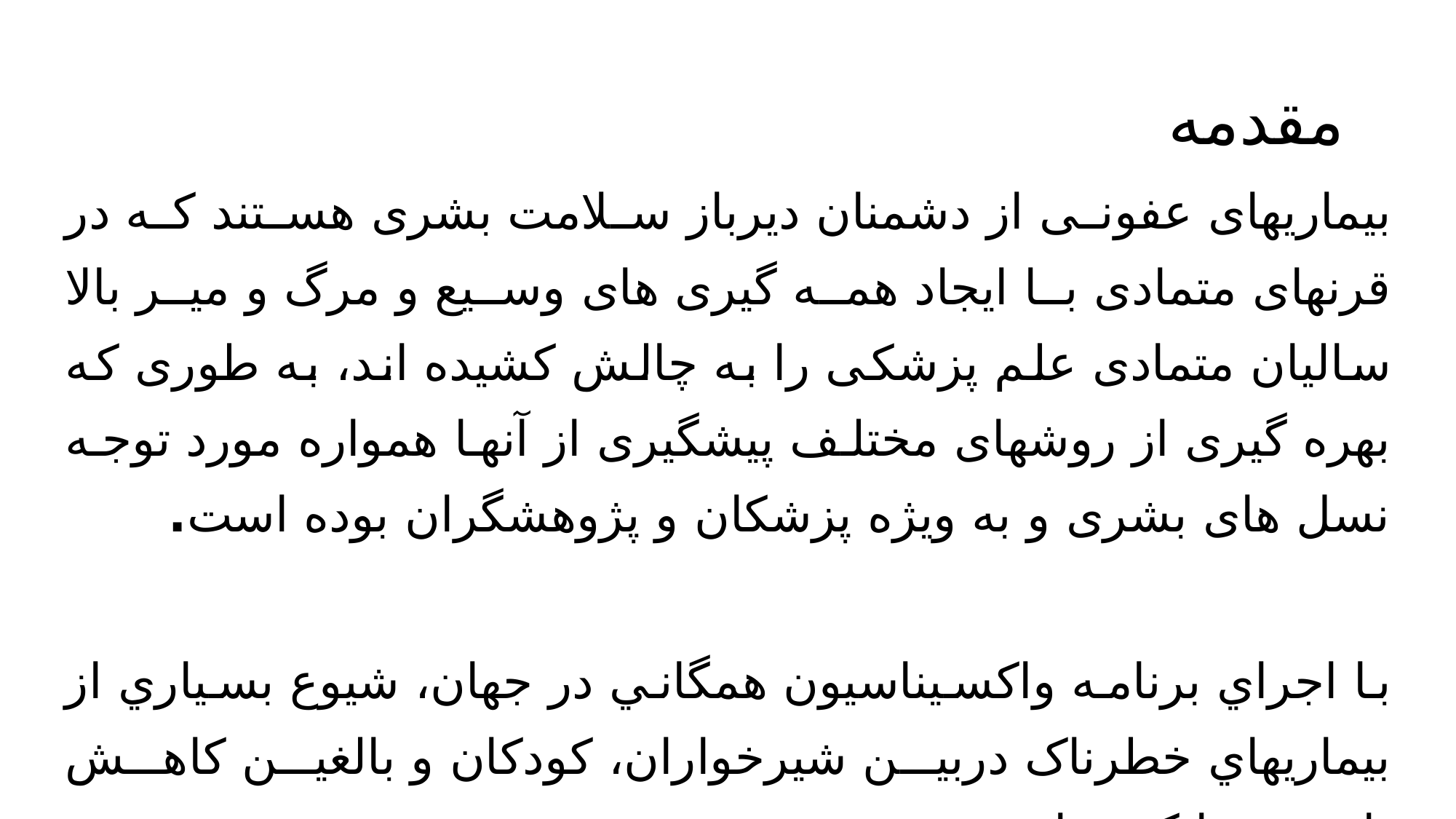

# مقدمه
بیماریهای عفونی از دشمنان دیرباز سلامت بشری هستند که در قرنهای متمادی با ایجاد همه گیری های وسیع و مرگ و میر بالا سالیان متمادی علم پزشکی را به چالش کشیده اند، به طوری که بهره گیری از روشهای مختلف پیشگیری از آنها همواره مورد توجه نسل های بشری و به ویژه پزشکان و پژوهشگران بوده است.
با اجراي برنامه واکسيناسيون همگاني در جهان، شيوع بسياري از بيماريهاي خطرناک دربين شيرخواران، کودکان و بالغين کاهش بارزي پيدا کرده است.